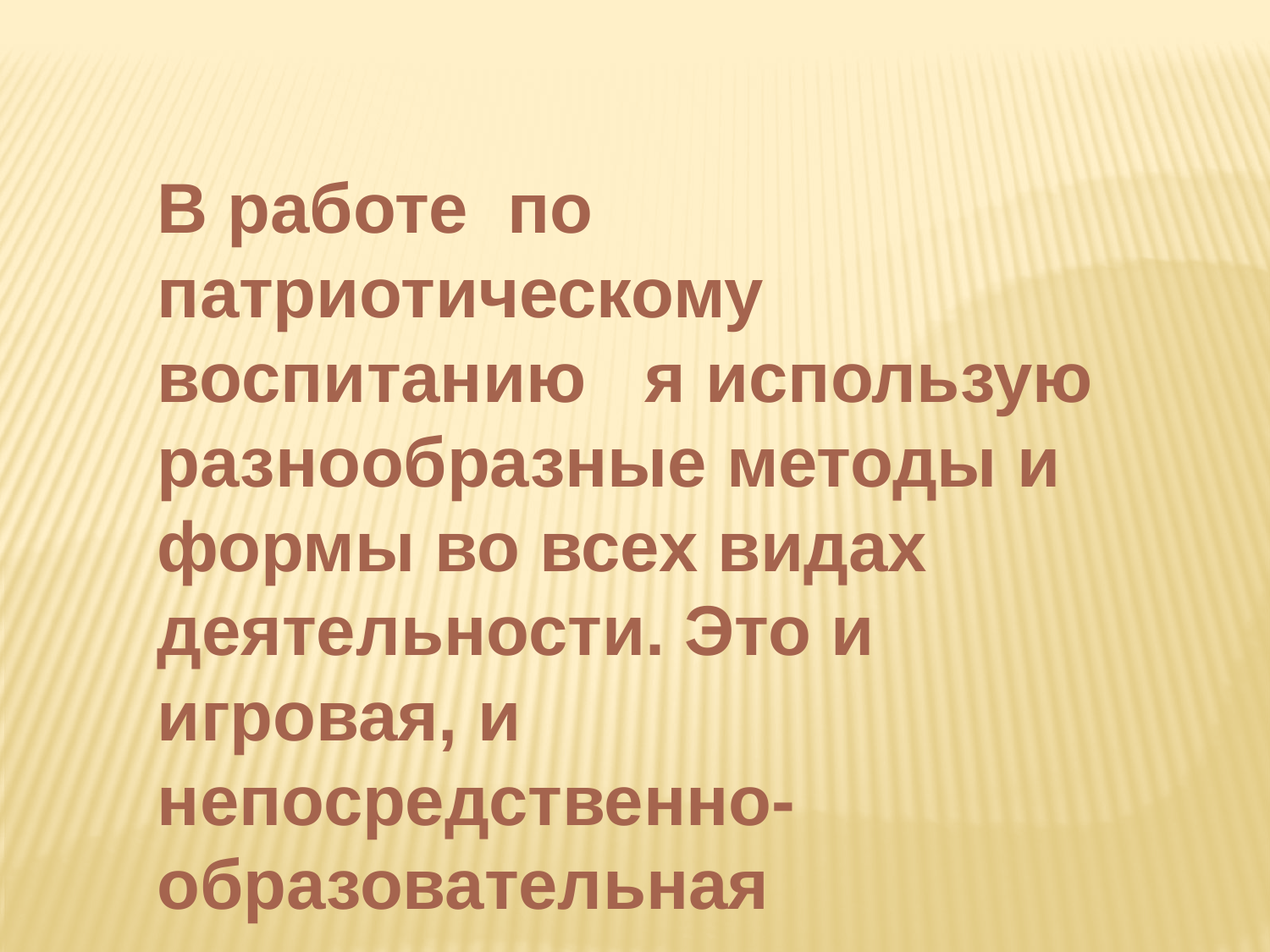

В работе  по патриотическому воспитанию   я использую разнообразные методы и формы во всех видах деятельности. Это и игровая, и  непосредственно-образовательная деятельности, и прогулка, и развлечения: